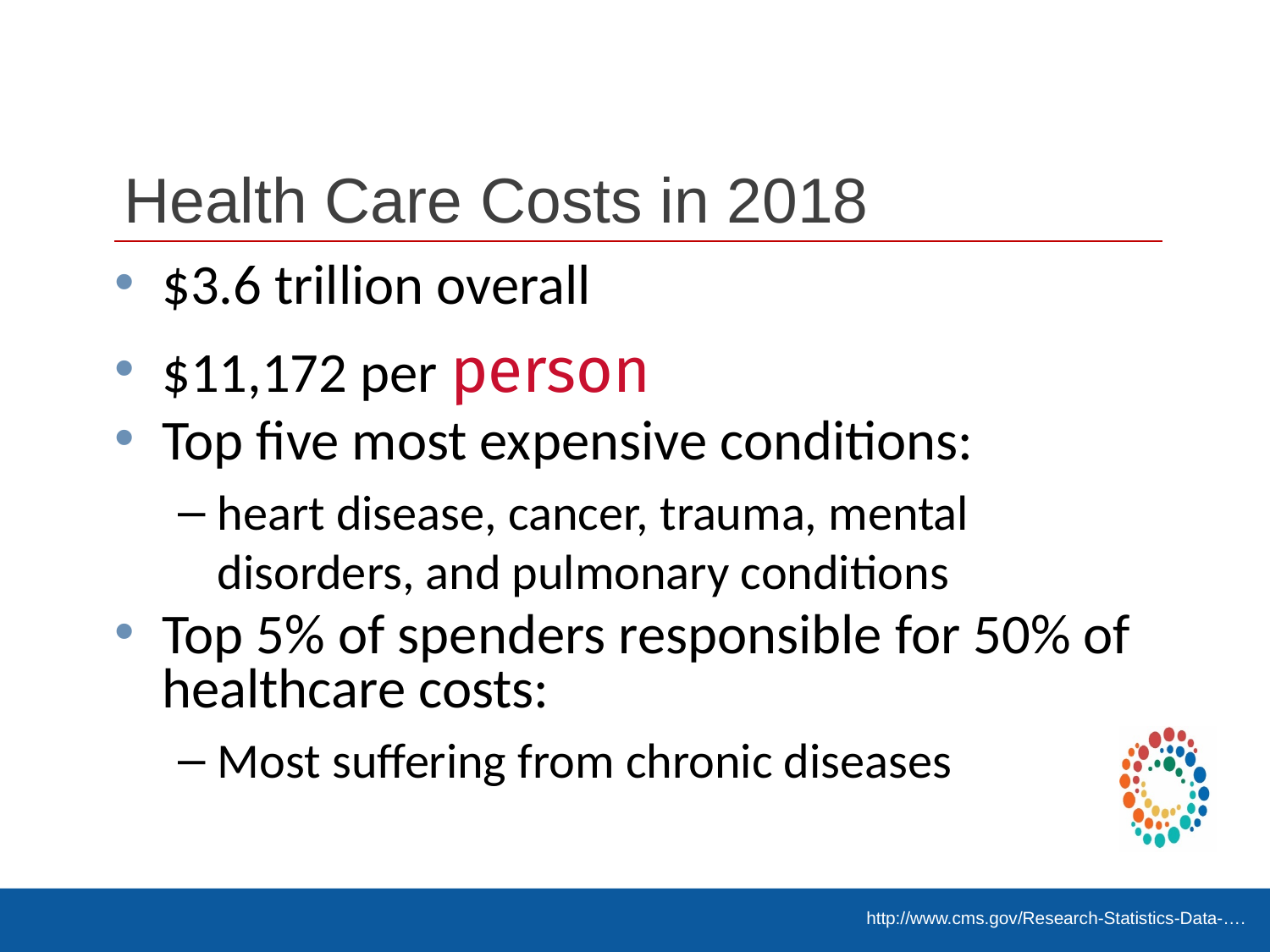

# Health Care Costs in 2018
$3.6 trillion overall
$11,172 per person
Top five most expensive conditions:
heart disease, cancer, trauma, mental disorders, and pulmonary conditions
Top 5% of spenders responsible for 50% of healthcare costs:
Most suffering from chronic diseases
http://www.cms.gov/Research-Statistics-Data-….